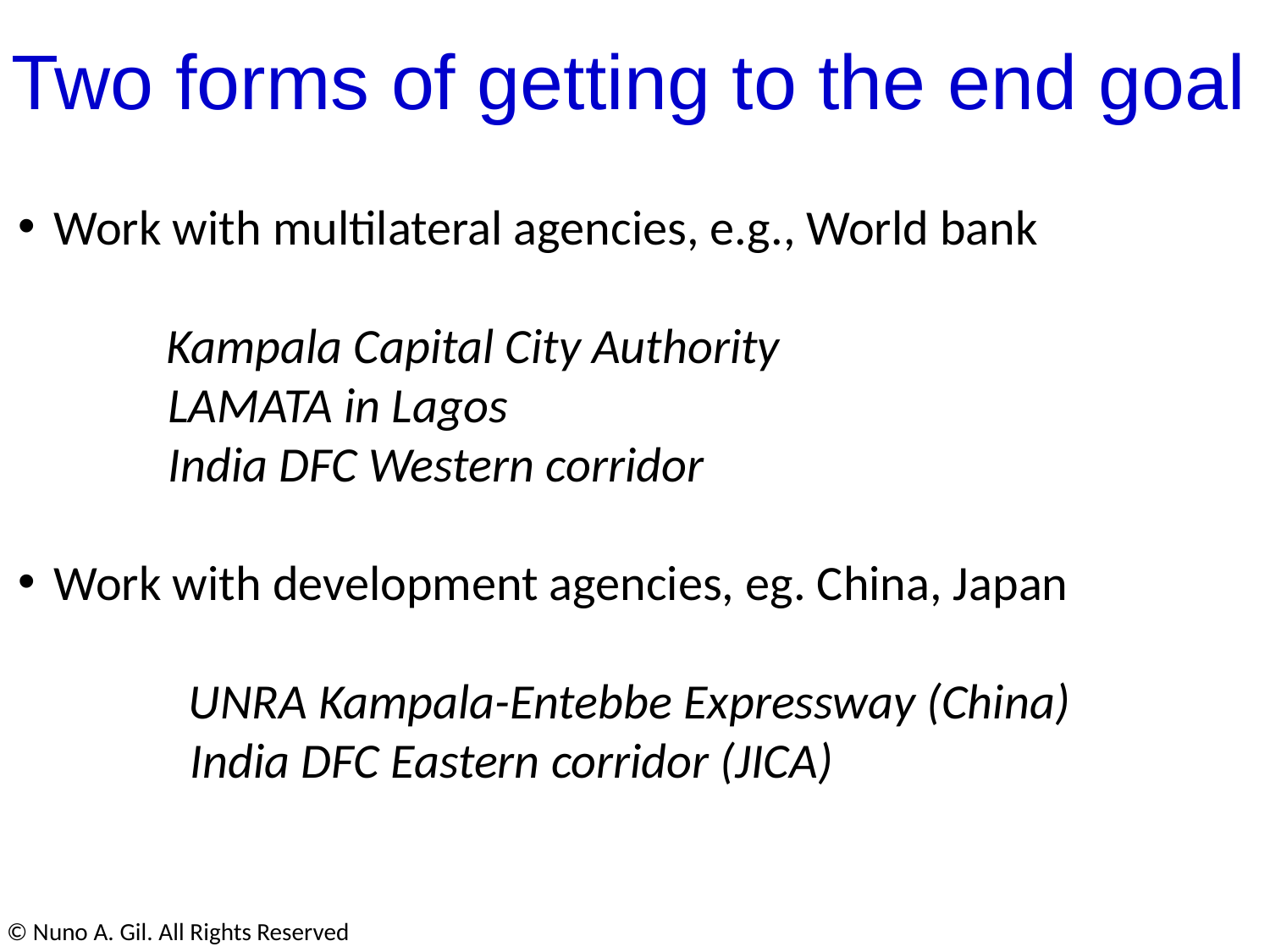

Two forms of getting to the end goal

 Work with multilateral agencies, e.g., World bank

           Kampala Capital City Authority
LAMATA in Lagos
India DFC Western corridor

 Work with development agencies, eg. China, Japan

             UNRA Kampala-Entebbe Expressway (China)
  India DFC Eastern corridor (JICA)

© Nuno A. Gil. All Rights Reserved